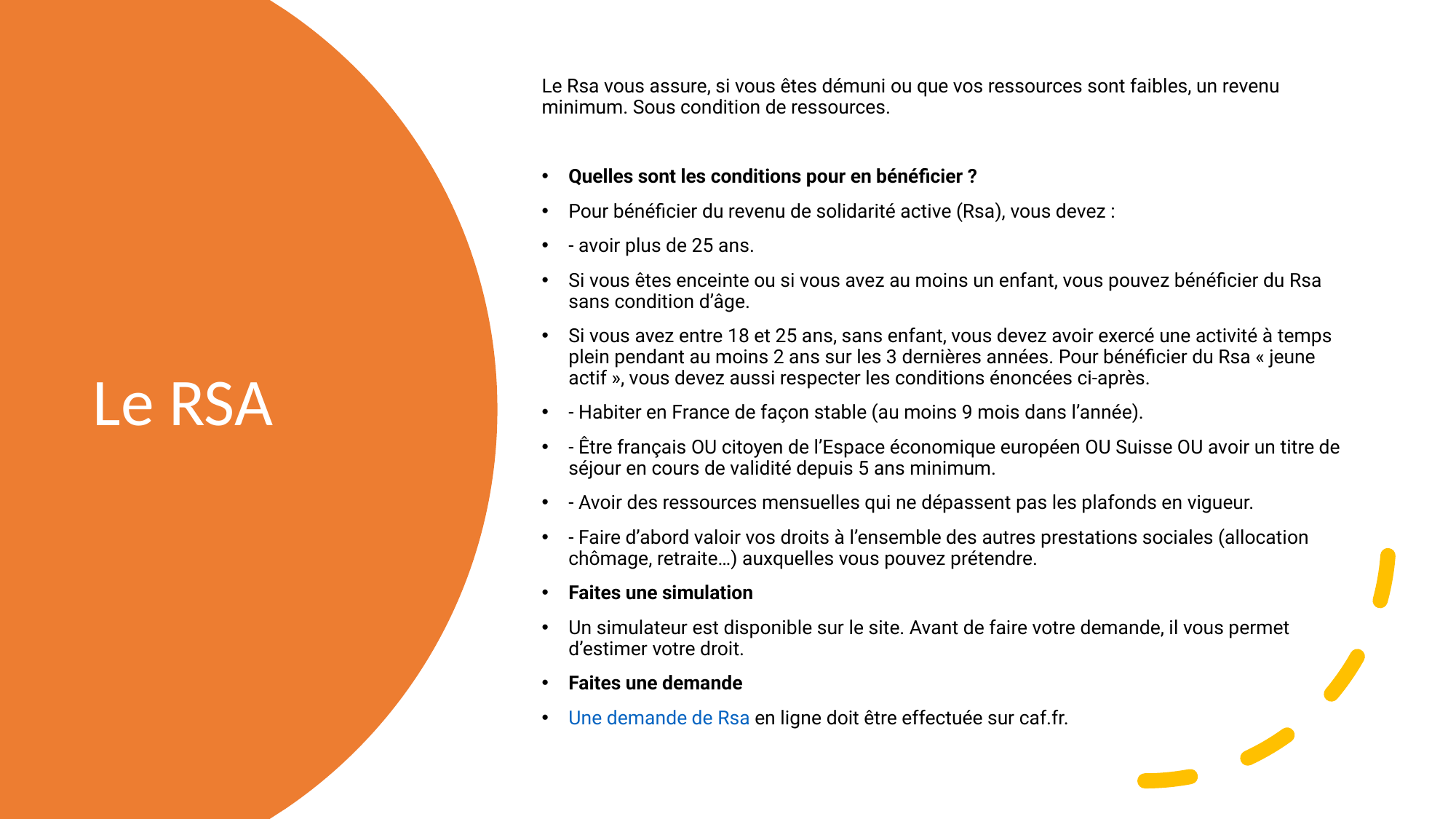

Le Rsa vous assure, si vous êtes démuni ou que vos ressources sont faibles, un revenu minimum. Sous condition de ressources.

Quelles sont les conditions pour en bénéficier ?
Pour bénéficier du revenu de solidarité active (Rsa), vous devez :
- avoir plus de 25 ans.
Si vous êtes enceinte ou si vous avez au moins un enfant, vous pouvez bénéficier du Rsa sans condition d’âge.
Si vous avez entre 18 et 25 ans, sans enfant, vous devez avoir exercé une activité à temps plein pendant au moins 2 ans sur les 3 dernières années. Pour bénéficier du Rsa « jeune actif », vous devez aussi respecter les conditions énoncées ci-après.
- Habiter en France de façon stable (au moins 9 mois dans l’année).
- Être français OU citoyen de l’Espace économique européen OU Suisse OU avoir un titre de séjour en cours de validité depuis 5 ans minimum.
- Avoir des ressources mensuelles qui ne dépassent pas les plafonds en vigueur.
- Faire d’abord valoir vos droits à l’ensemble des autres prestations sociales (allocation chômage, retraite…) auxquelles vous pouvez prétendre.
Faites une simulation
Un simulateur est disponible sur le site. Avant de faire votre demande, il vous permet d’estimer votre droit.
Faites une demande
Une demande de Rsa en ligne doit être effectuée sur caf.fr.

# Le RSA